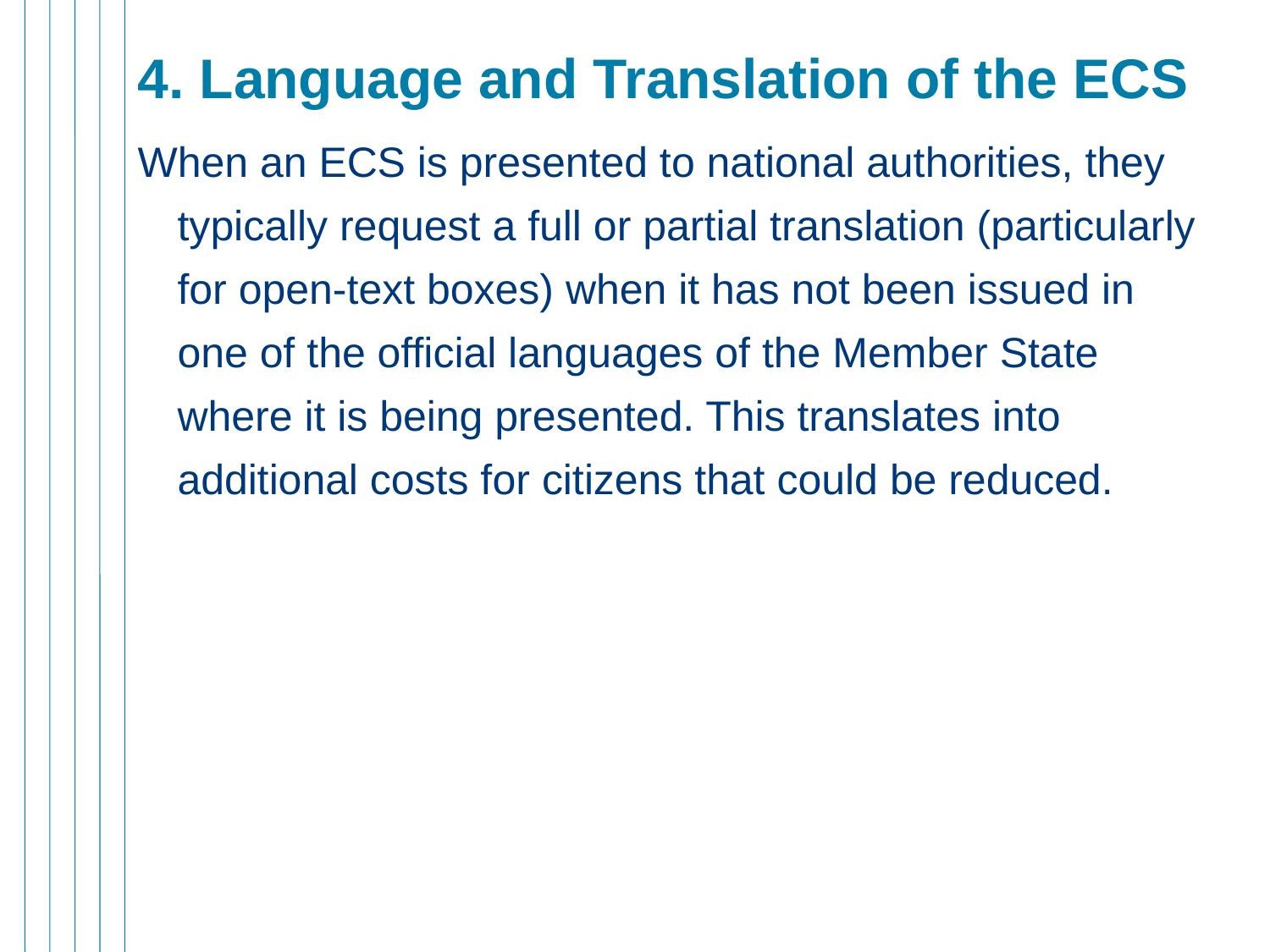

# 4. Language and Translation of the ECS
When an ECS is presented to national authorities, they typically request a full or partial translation (particularly for open-text boxes) when it has not been issued in one of the official languages of the Member State where it is being presented. This translates into additional costs for citizens that could be reduced.